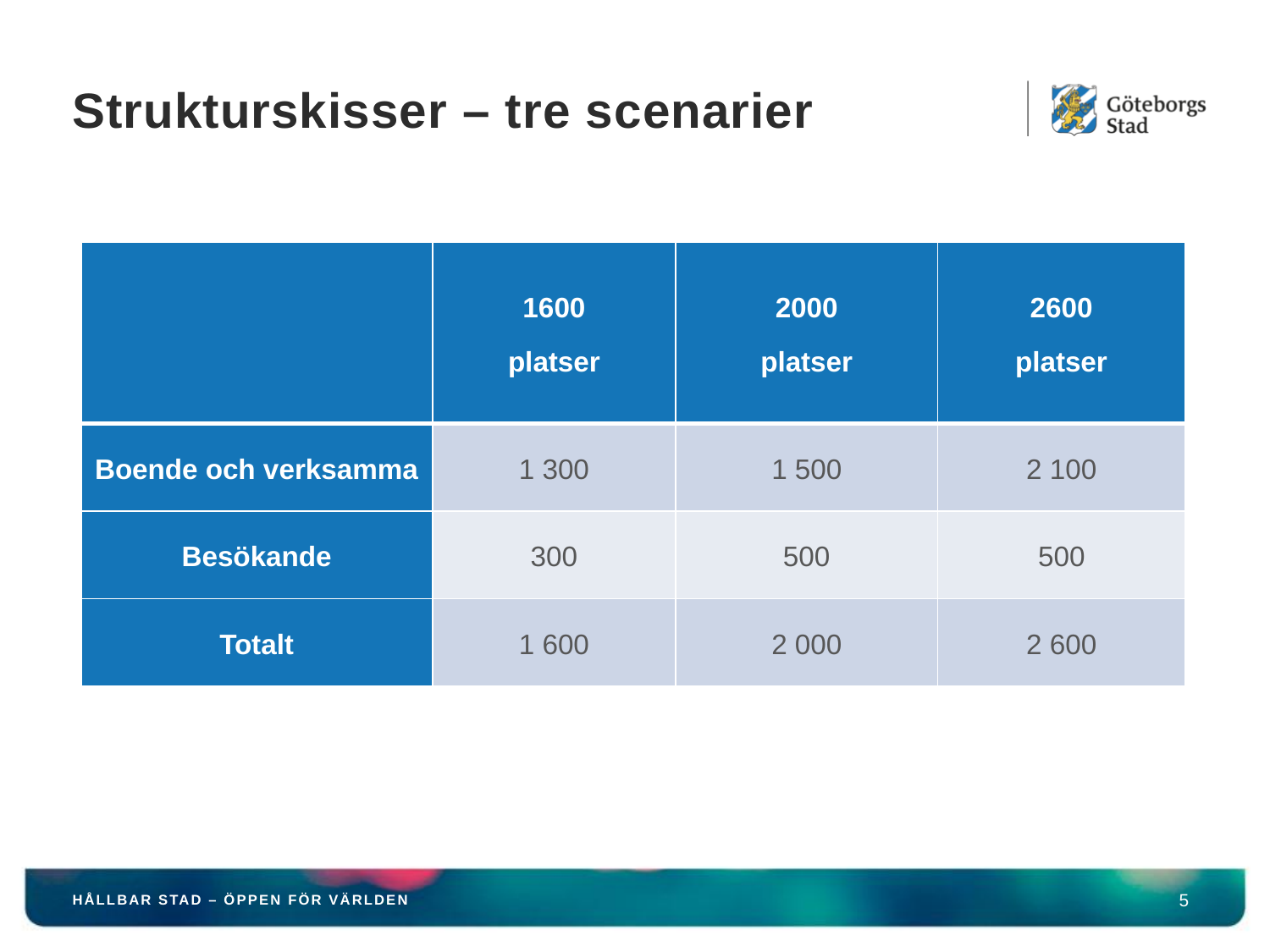

# Strukturskisser – tre scenarier
|  | 1600 platser | 2000 platser | 2600 platser |
| --- | --- | --- | --- |
| Boende och verksamma | 1 300 | 1 500 | 2 100 |
| Besökande | 300 | 500 | 500 |
| Totalt | 1 600 | 2 000 | 2 600 |
HÅLLBAR STAD – ÖPPEN FÖR VÄRLDEN
5